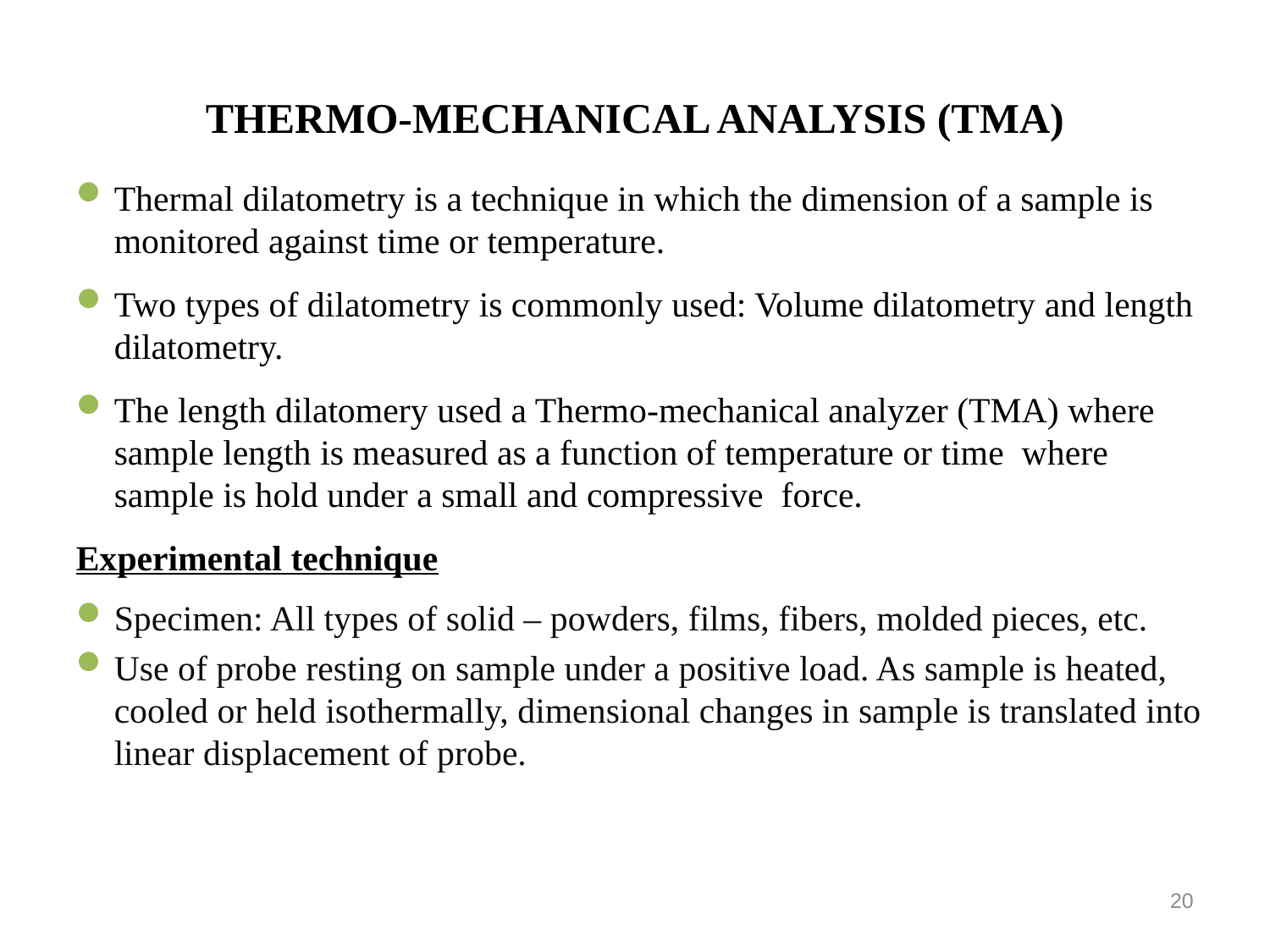

# THERMO-MECHANICAL ANALYSIS (TMA)
Thermal dilatometry is a technique in which the dimension of a sample is monitored against time or temperature.
Two types of dilatometry is commonly used: Volume dilatometry and length dilatometry.
The length dilatomery used a Thermo-mechanical analyzer (TMA) where sample length is measured as a function of temperature or time  where sample is hold under a small and compressive  force.
Experimental technique
Specimen: All types of solid – powders, films, fibers, molded pieces, etc.
Use of probe resting on sample under a positive load. As sample is heated, cooled or held isothermally, dimensional changes in sample is translated into linear displacement of probe.

20